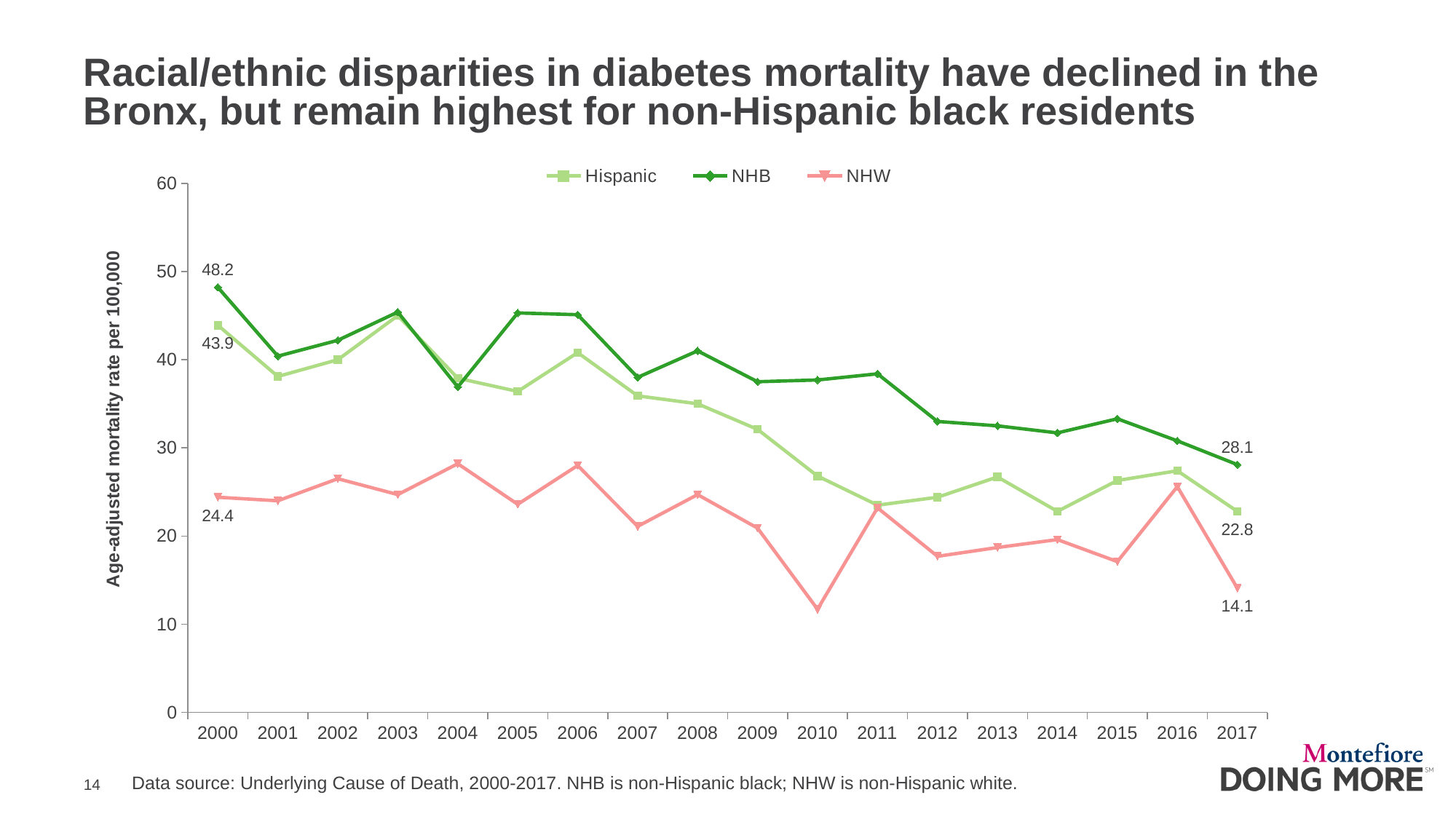

# Racial/ethnic disparities in diabetes mortality have declined in the Bronx, but remain highest for non-Hispanic black residents

### Chart

| Category | Hispanic | NHB | NHW |
|---|---|---|---|
| 2000 | 43.9 | 48.2 | 24.4 |
| 2001 | 38.1 | 40.4 | 24.0 |
| 2002 | 40.0 | 42.2 | 26.5 |
| 2003 | 45.0 | 45.4 | 24.7 |
| 2004 | 37.9 | 36.9 | 28.2 |
| 2005 | 36.4 | 45.3 | 23.6 |
| 2006 | 40.8 | 45.1 | 28.0 |
| 2007 | 35.9 | 38.0 | 21.1 |
| 2008 | 35.0 | 41.0 | 24.7 |
| 2009 | 32.1 | 37.5 | 20.9 |
| 2010 | 26.8 | 37.7 | 11.7 |
| 2011 | 23.5 | 38.4 | 23.2 |
| 2012 | 24.4 | 33.0 | 17.7 |
| 2013 | 26.7 | 32.5 | 18.7 |
| 2014 | 22.8 | 31.7 | 19.6 |
| 2015 | 26.3 | 33.3 | 17.1 |
| 2016 | 27.4 | 30.8 | 25.6 |
| 2017 | 22.8 | 28.1 | 14.1 |
Data source: Underlying Cause of Death, 2000-2017. NHB is non-Hispanic black; NHW is non-Hispanic white.